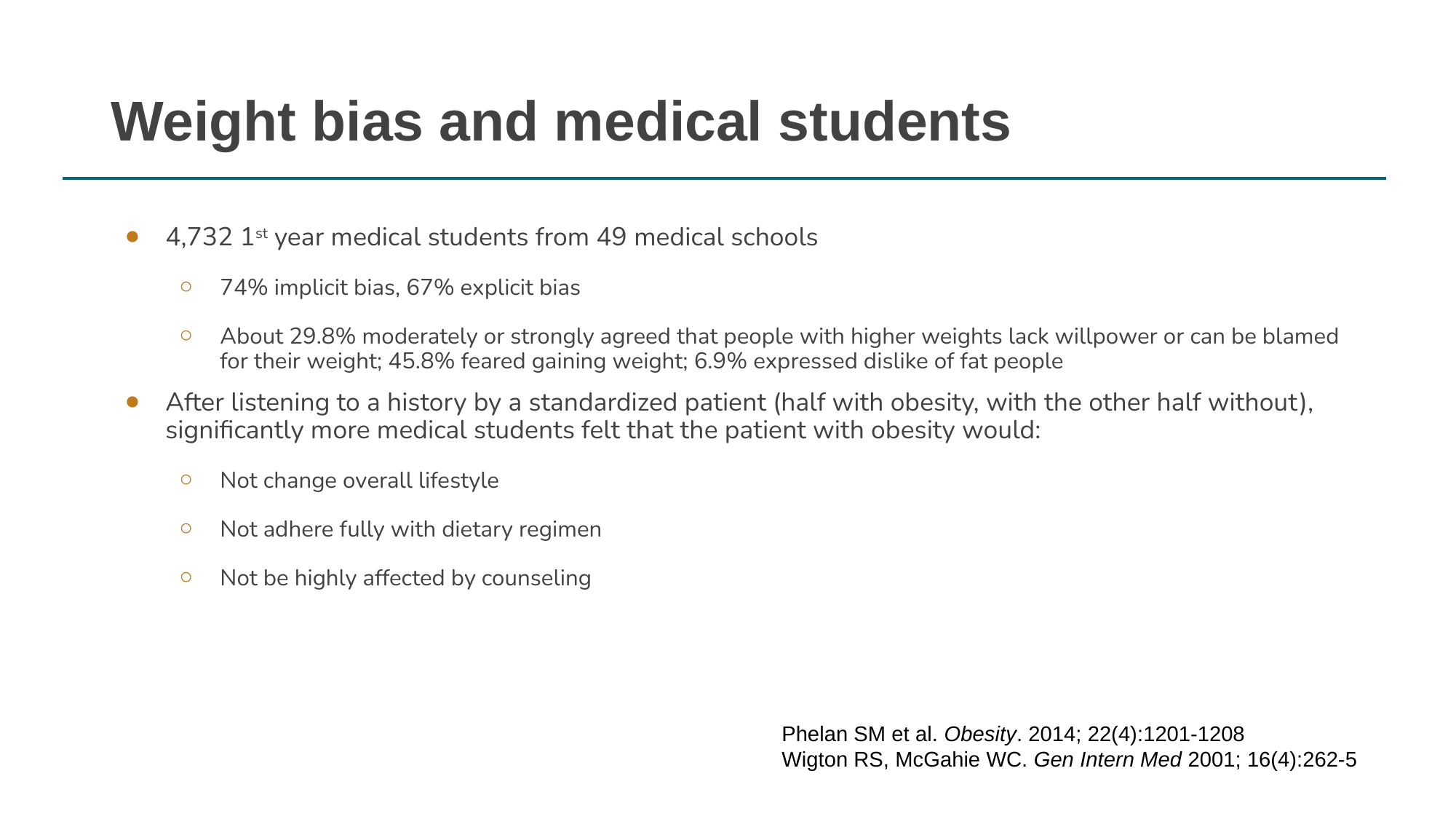

# Weight bias and medical students
4,732 1st year medical students from 49 medical schools
74% implicit bias, 67% explicit bias
About 29.8% moderately or strongly agreed that people with higher weights lack willpower or can be blamed for their weight; 45.8% feared gaining weight; 6.9% expressed dislike of fat people
After listening to a history by a standardized patient (half with obesity, with the other half without), significantly more medical students felt that the patient with obesity would:
Not change overall lifestyle
Not adhere fully with dietary regimen
Not be highly affected by counseling
Phelan SM et al. Obesity. 2014; 22(4):1201-1208
Wigton RS, McGahie WC. Gen Intern Med 2001; 16(4):262-5